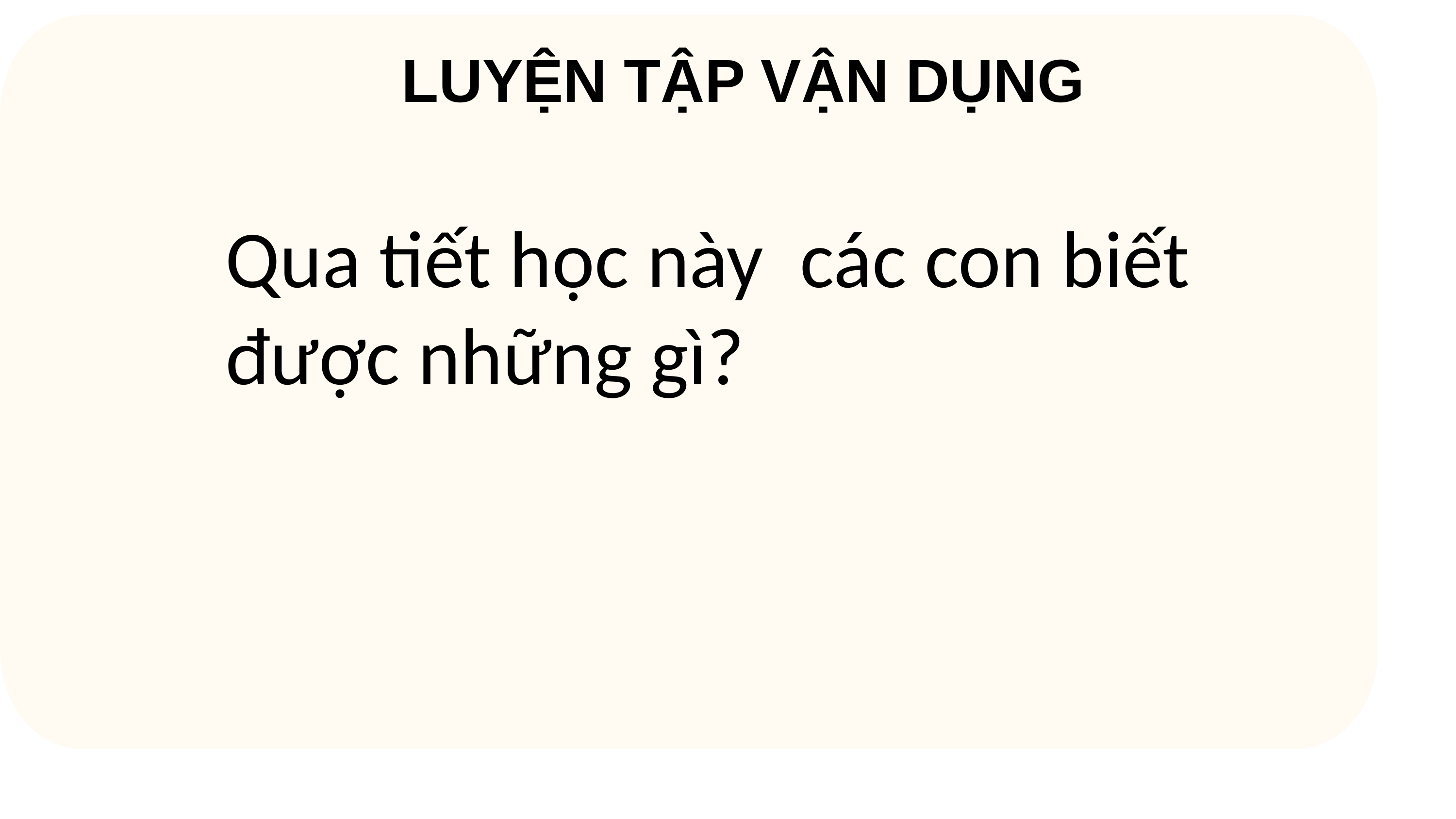

LUYỆN TẬP VẬN DỤNG
Qua tiết học này  các con biết được những gì?